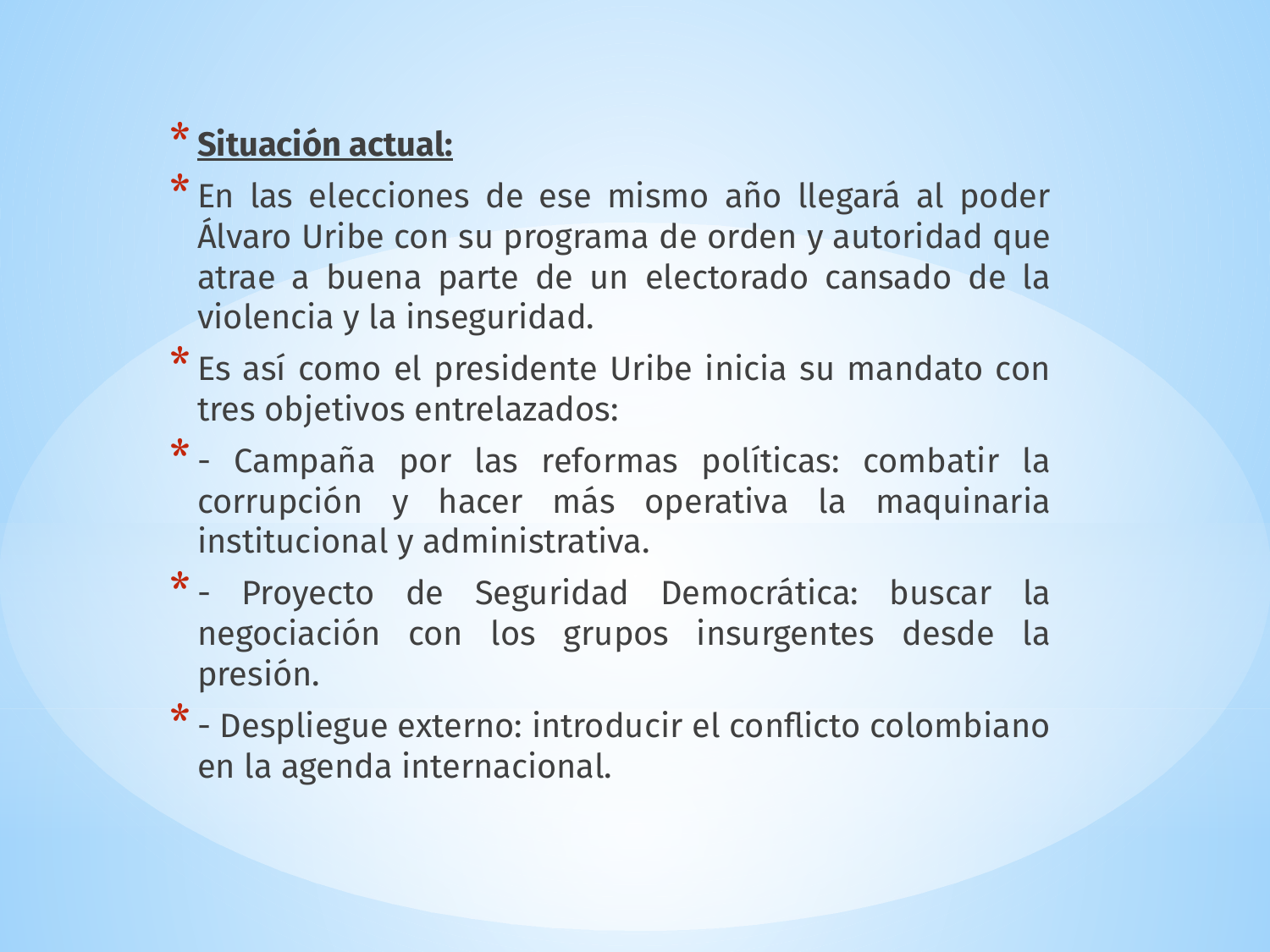

Situación actual:
En las elecciones de ese mismo año llegará al poder Álvaro Uribe con su programa de orden y autoridad que atrae a buena parte de un electorado cansado de la violencia y la inseguridad.
Es así como el presidente Uribe inicia su mandato con tres objetivos entrelazados:
- Campaña por las reformas políticas: combatir la corrupción y hacer más operativa la maquinaria institucional y administrativa.
- Proyecto de Seguridad Democrática: buscar la negociación con los grupos insurgentes desde la presión.
- Despliegue externo: introducir el conflicto colombiano en la agenda internacional.

#